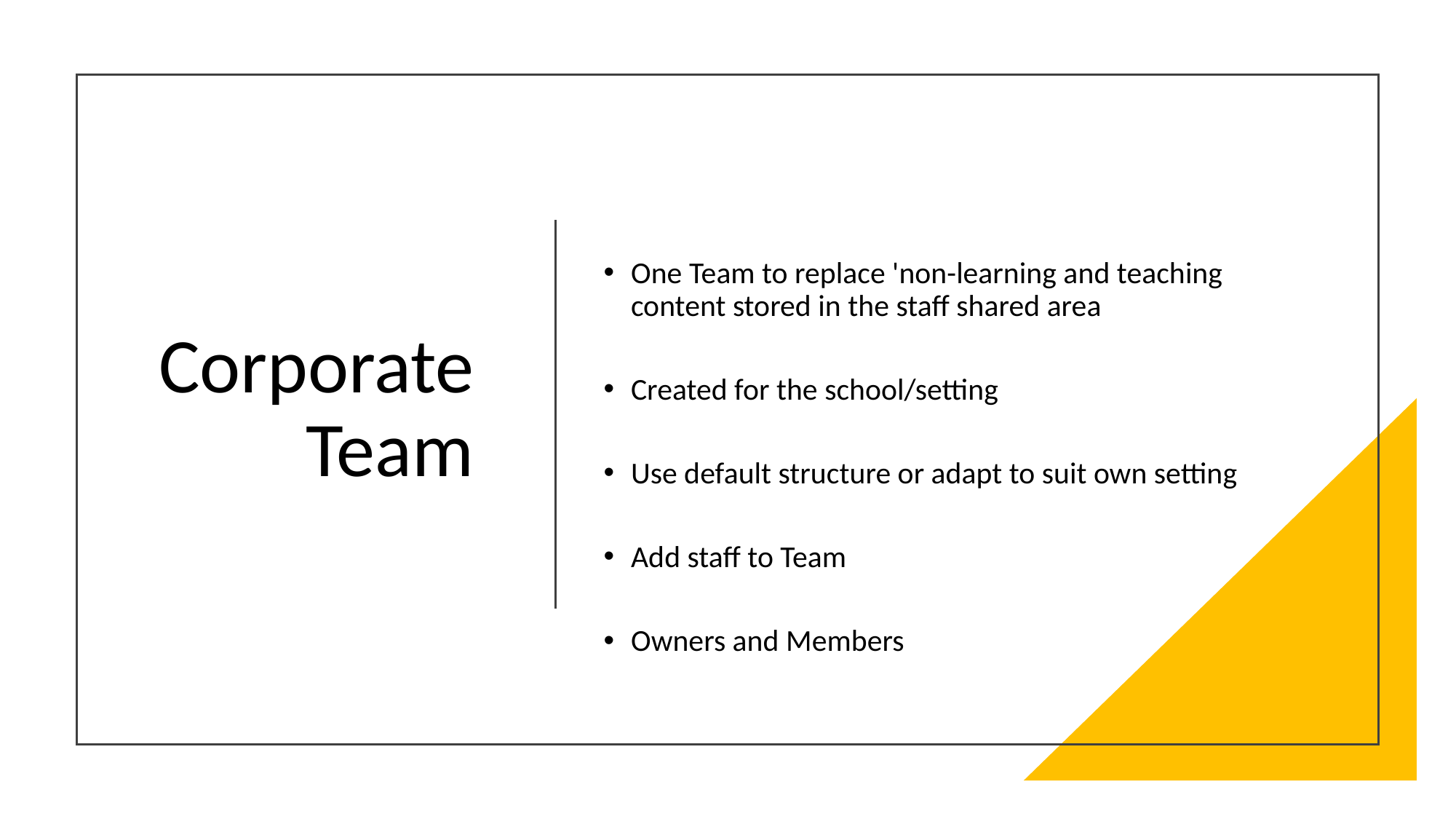

# Corporate Team
One Team to replace 'non-learning and teaching content stored in the staff shared area

Created for the school/setting

Use default structure or adapt to suit own setting

Add staff to Team

Owners and Members